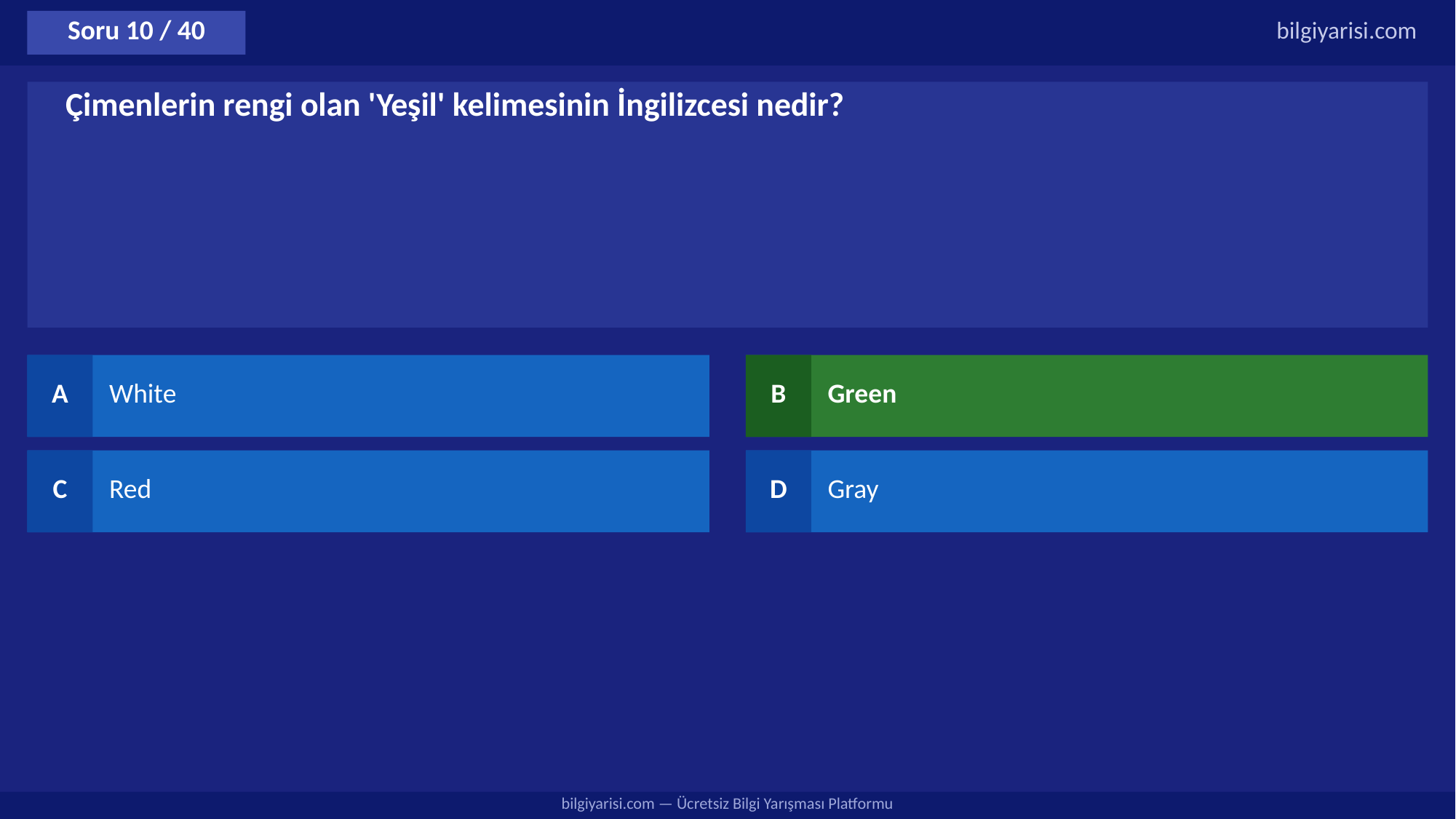

Soru 10 / 40
bilgiyarisi.com

Çimenlerin rengi olan 'Yeşil' kelimesinin İngilizcesi nedir?

A
White

B
Green

C
Red

D
Gray
bilgiyarisi.com — Ücretsiz Bilgi Yarışması Platformu